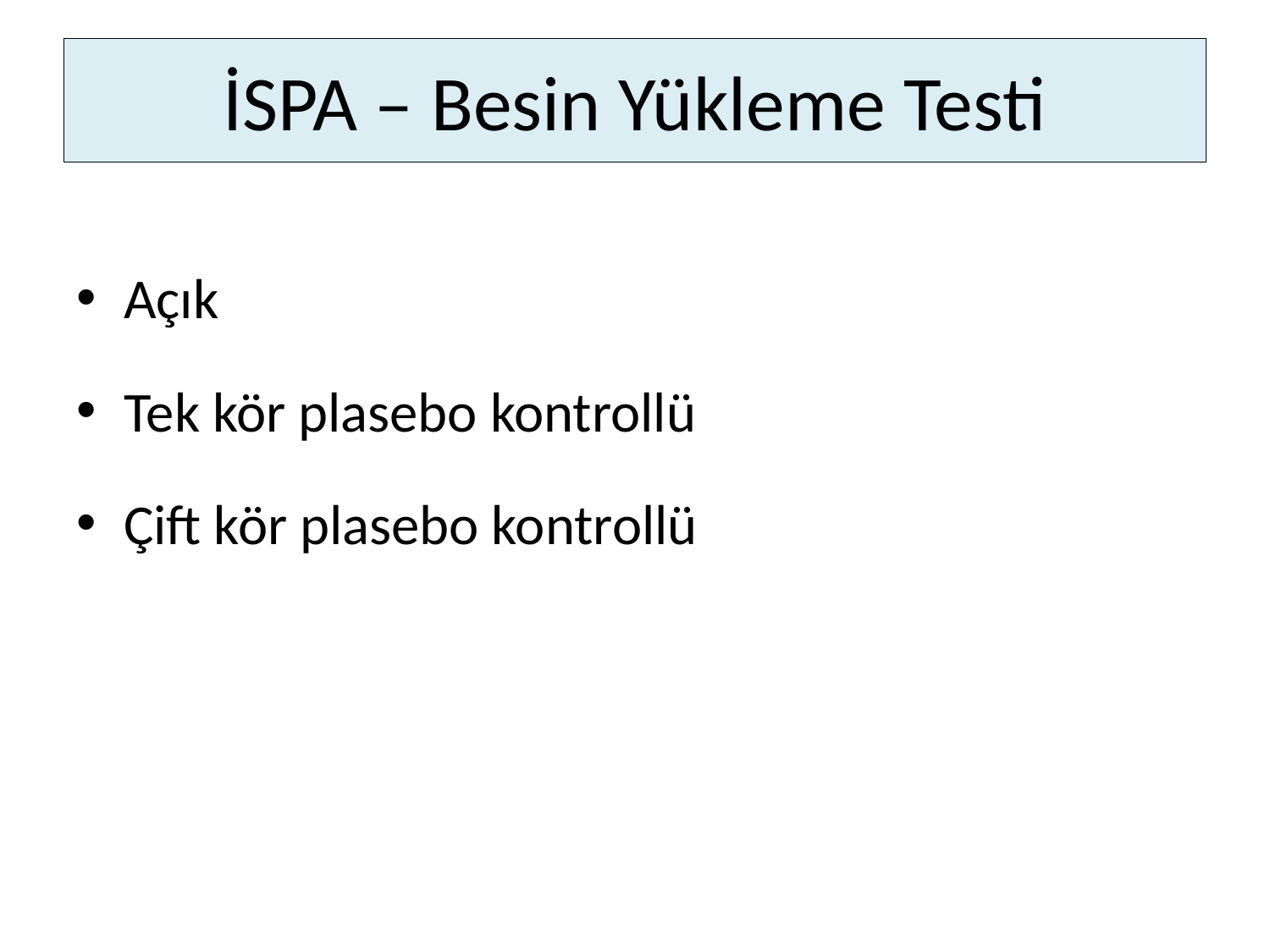

# İSPA – Besin Yükleme Testi
Açık
Tek kör plasebo kontrollü
Çift kör plasebo kontrollü